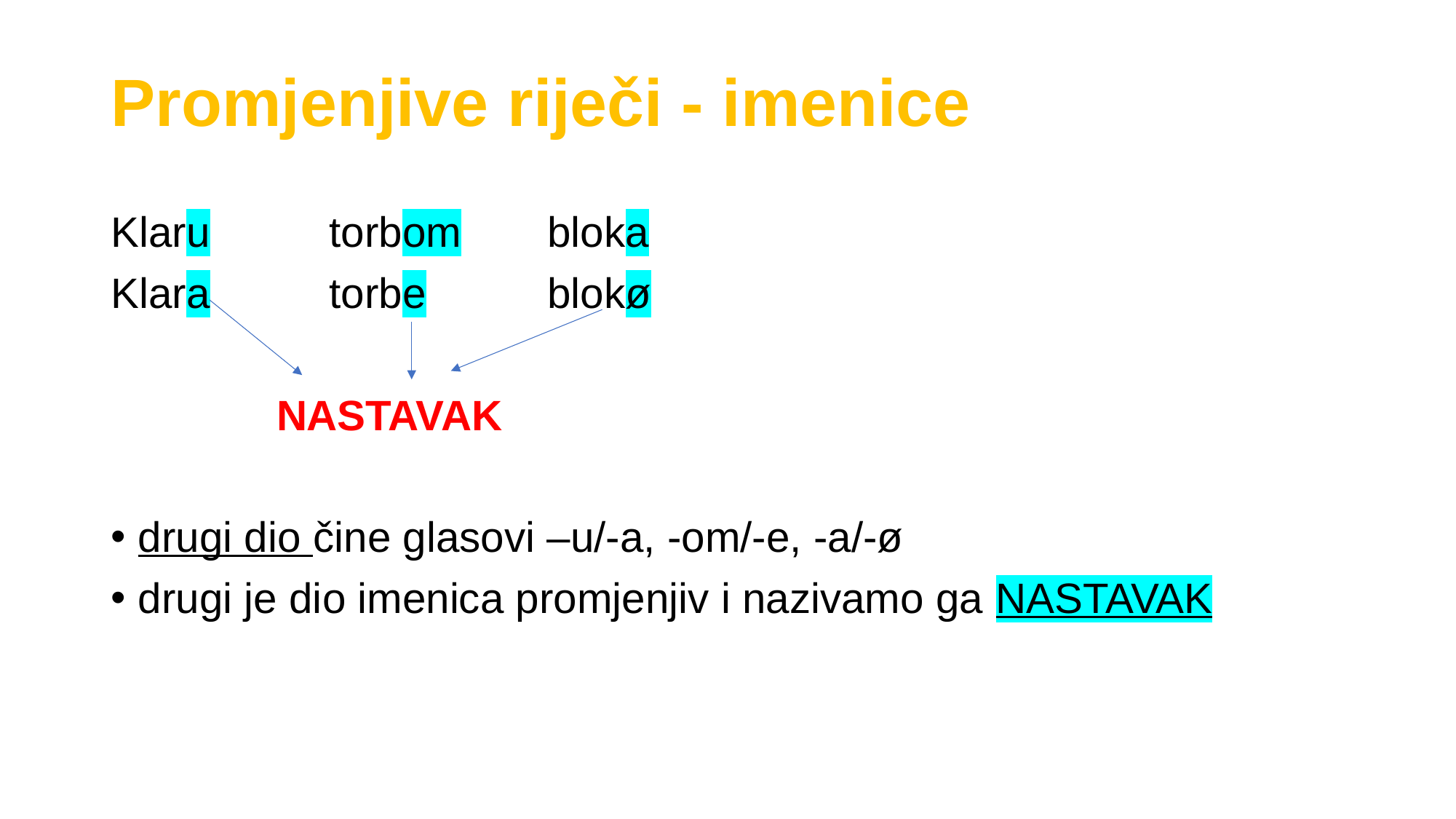

# Promjenjive riječi - imenice
Klaru		torbom	bloka
Klara		torbe		blokø

              NASTAVAK

drugi dio čine glasovi –u/-a, -om/-e, -a/-ø
drugi je dio imenica promjenjiv i nazivamo ga NASTAVAK